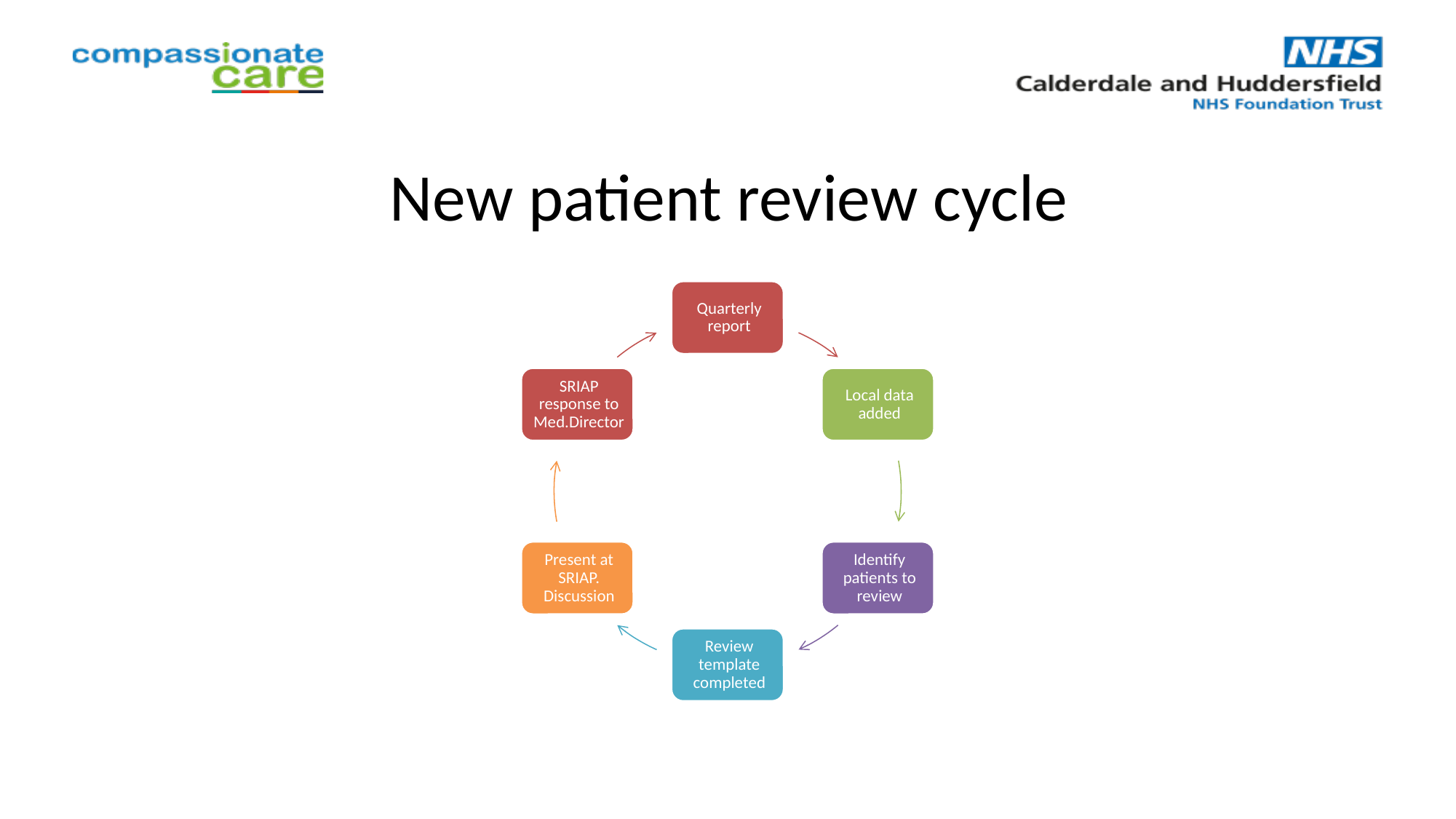

# New patient review cycle
Quarterly report
Local data added
Identify patients to review
Review template completed
Present at SRIAP. Discussion
SRIAP response to Med.Director